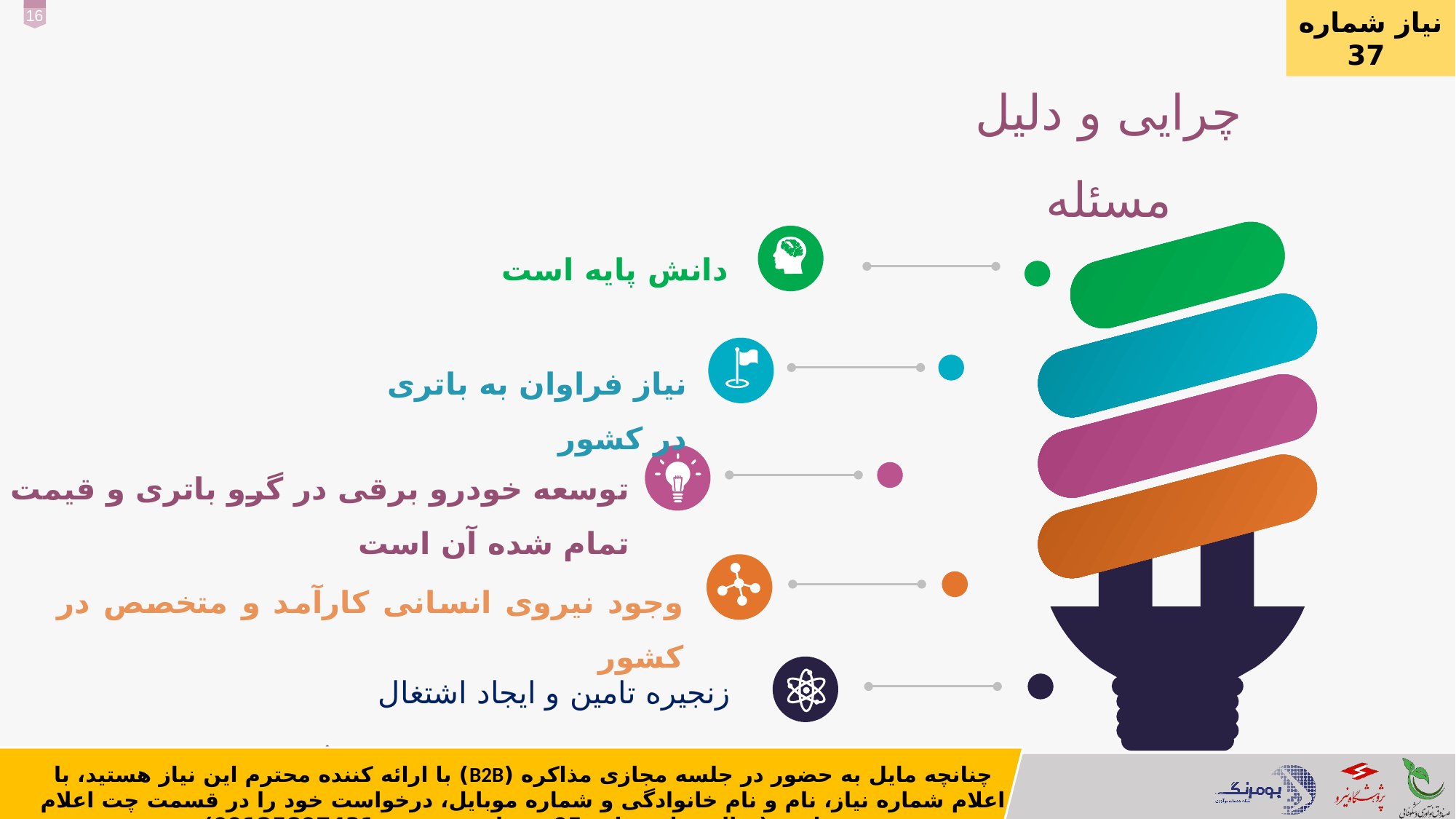

نیاز شماره  37
چرایی و دلیل مسئله

`
دانش پایه است

نیاز فراوان به باتری در کشور

توسعه خودرو برقی در گرو باتری و قیمت تمام شده آن است

وجود نیروی انسانی کارآمد و متخصص در کشور
زنجیره تامین و ایجاد اشتغال